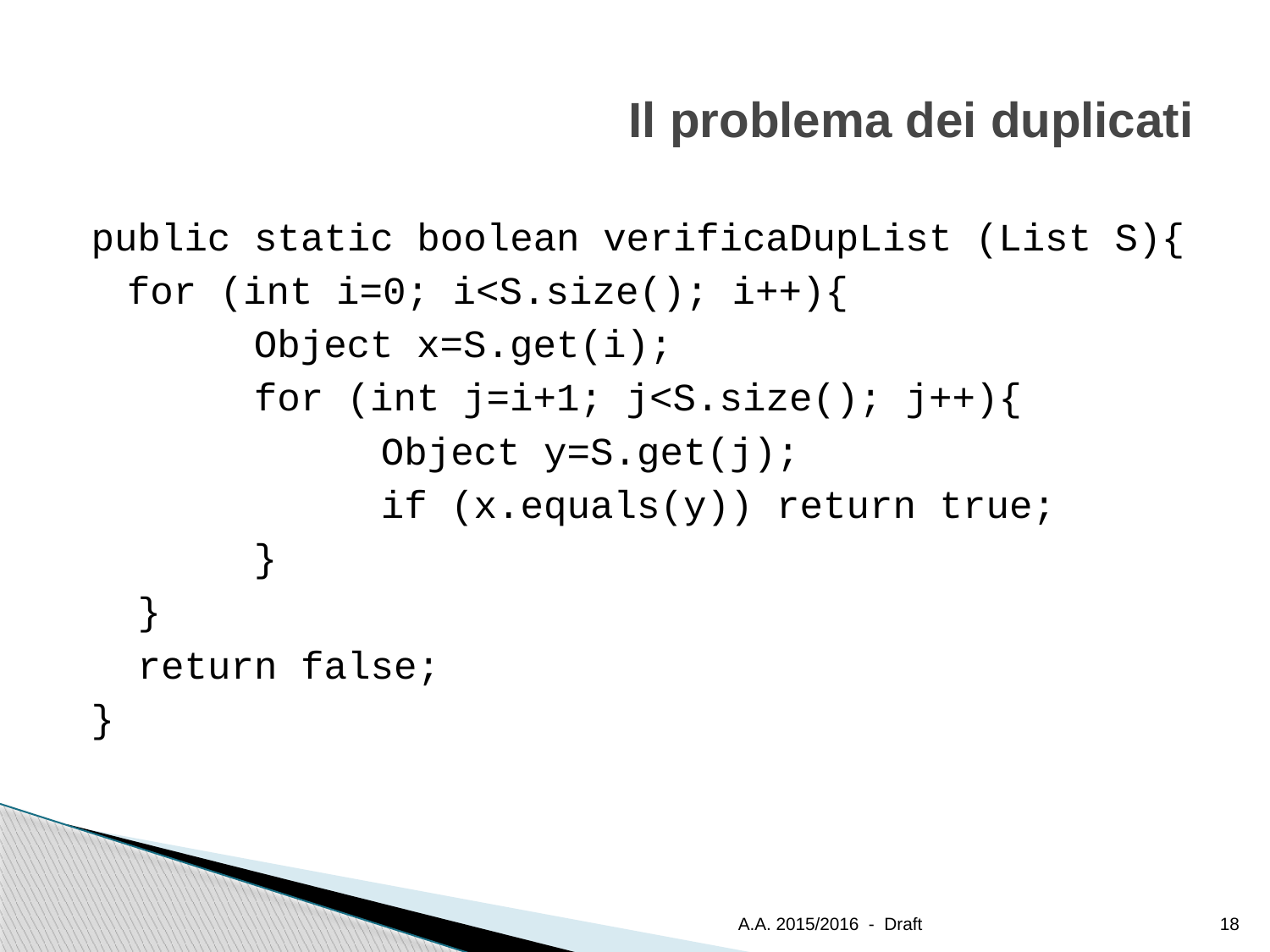

# Il problema dei duplicati
public static boolean verificaDupList (List S){
	for (int i=0; i<S.size(); i++){
  	Object x=S.get(i);
		for (int j=i+1; j<S.size(); j++){
			Object y=S.get(j);
			if (x.equals(y)) return true;
		}
  }
  return false;
}
A.A. 2015/2016  -  Draft
18